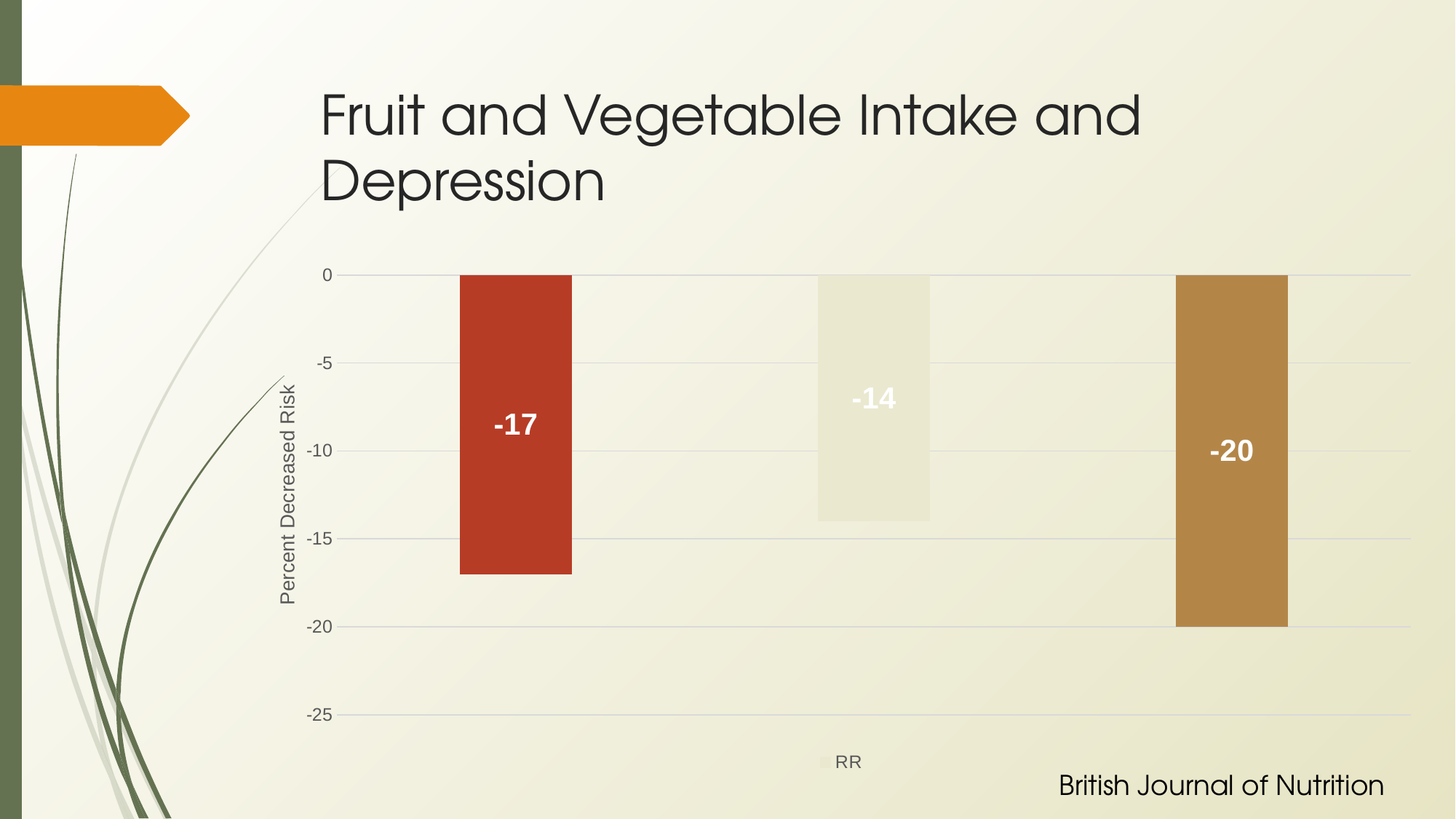

# Fruit and Vegetable Intake and Depression

### Chart

| Category | RR |
|---|---|
| Furit Intake | -17.0 |
| Vegetable Intake | -14.0 |
| Total Intake of F&V | -20.0 |
British Journal of Nutrition